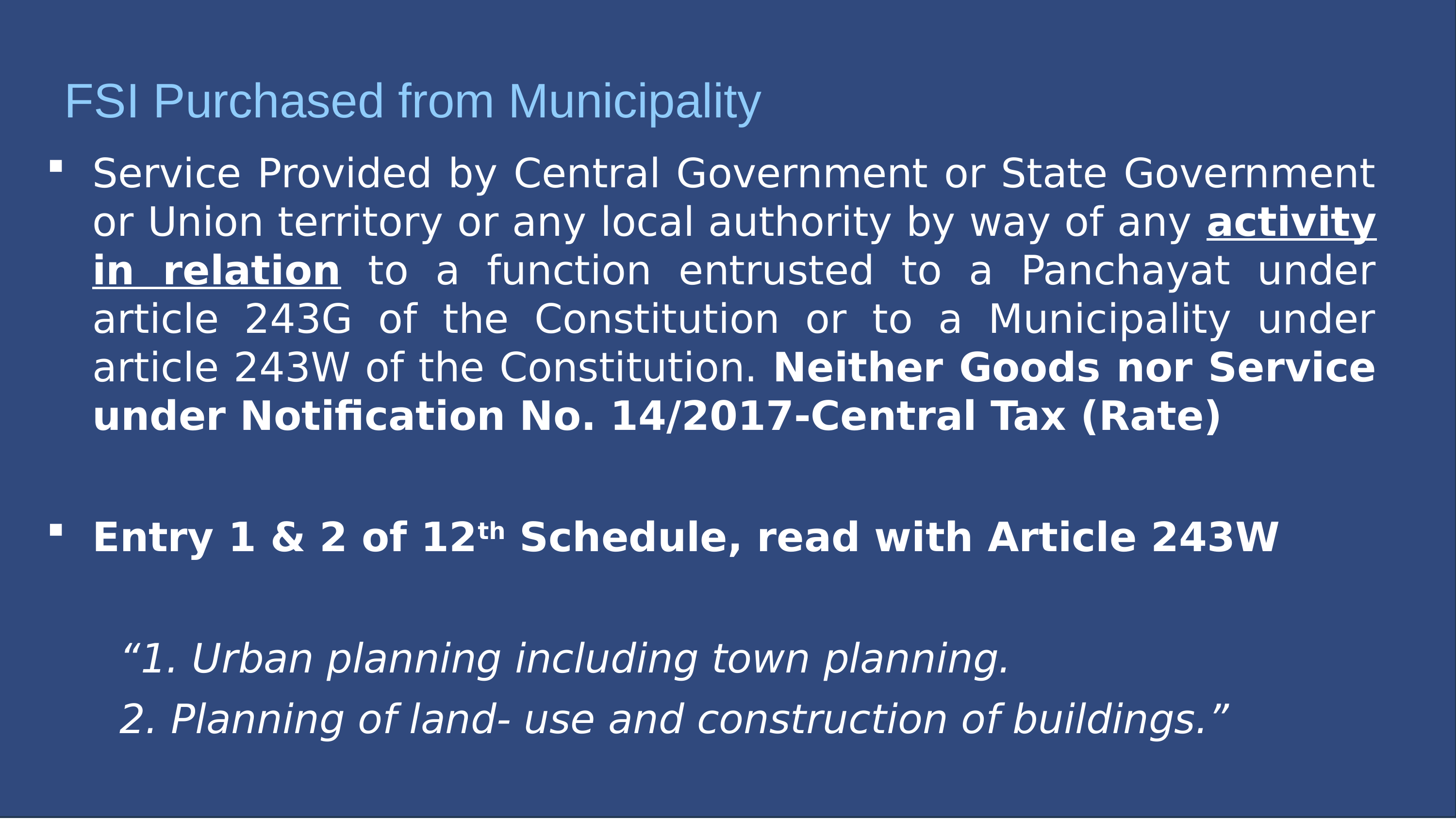

FSI Purchased from Municipality

Service Provided by Central Government or State Government or Union territory or any local authority by way of any activity in relation to a function entrusted to a Panchayat under article 243G of the Constitution or to a Municipality under article 243W of the Constitution. Neither Goods nor Service under Notification No. 14/2017-Central Tax (Rate)

Entry 1 & 2 of 12th Schedule, read with Article 243W

	“1. Urban planning including town planning.
 	2. Planning of land- use and construction of buildings.”